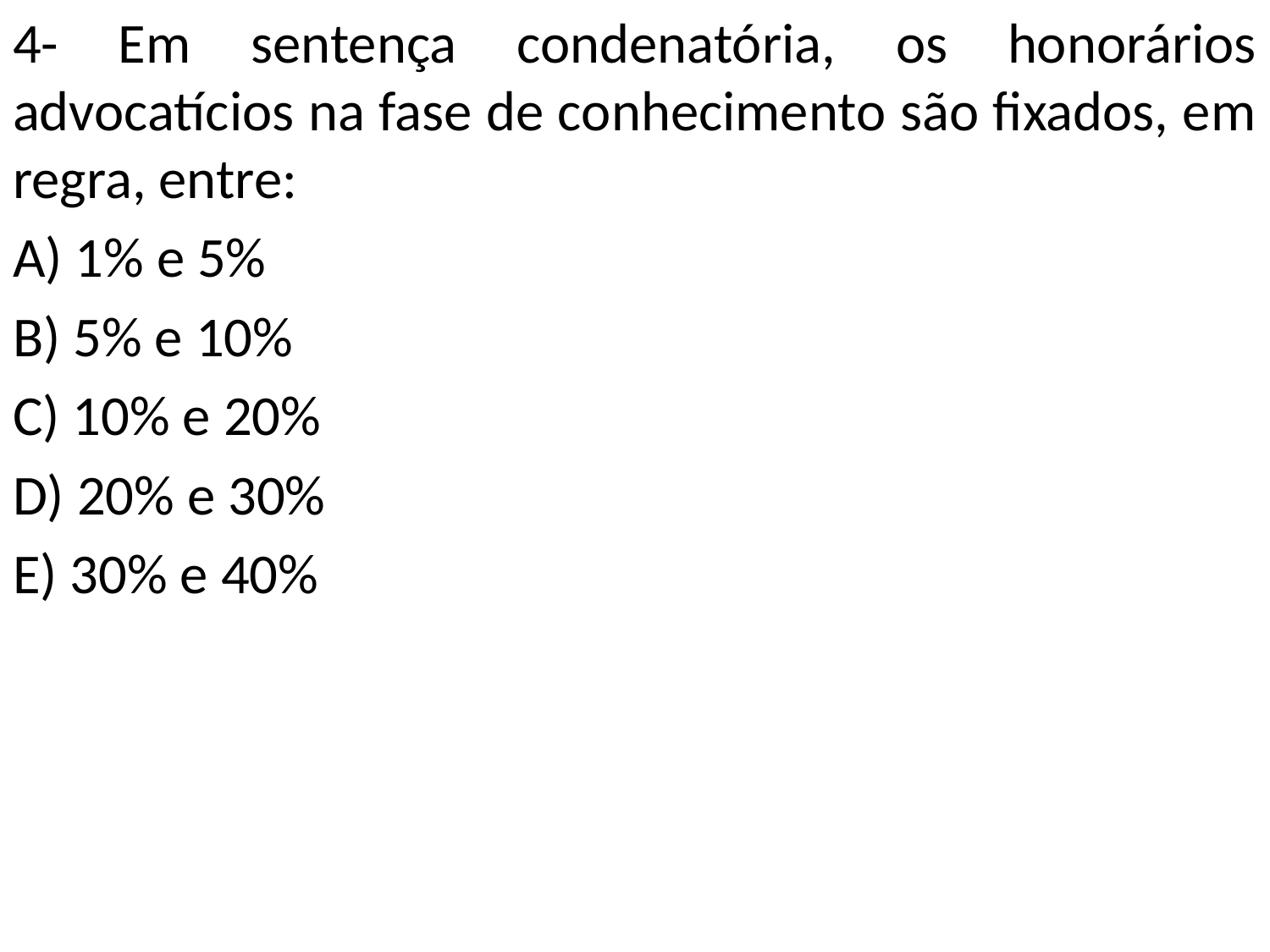

4- Em sentença condenatória, os honorários advocatícios na fase de conhecimento são fixados, em regra, entre:
A) 1% e 5%
B) 5% e 10%
C) 10% e 20%
D) 20% e 30%
E) 30% e 40%